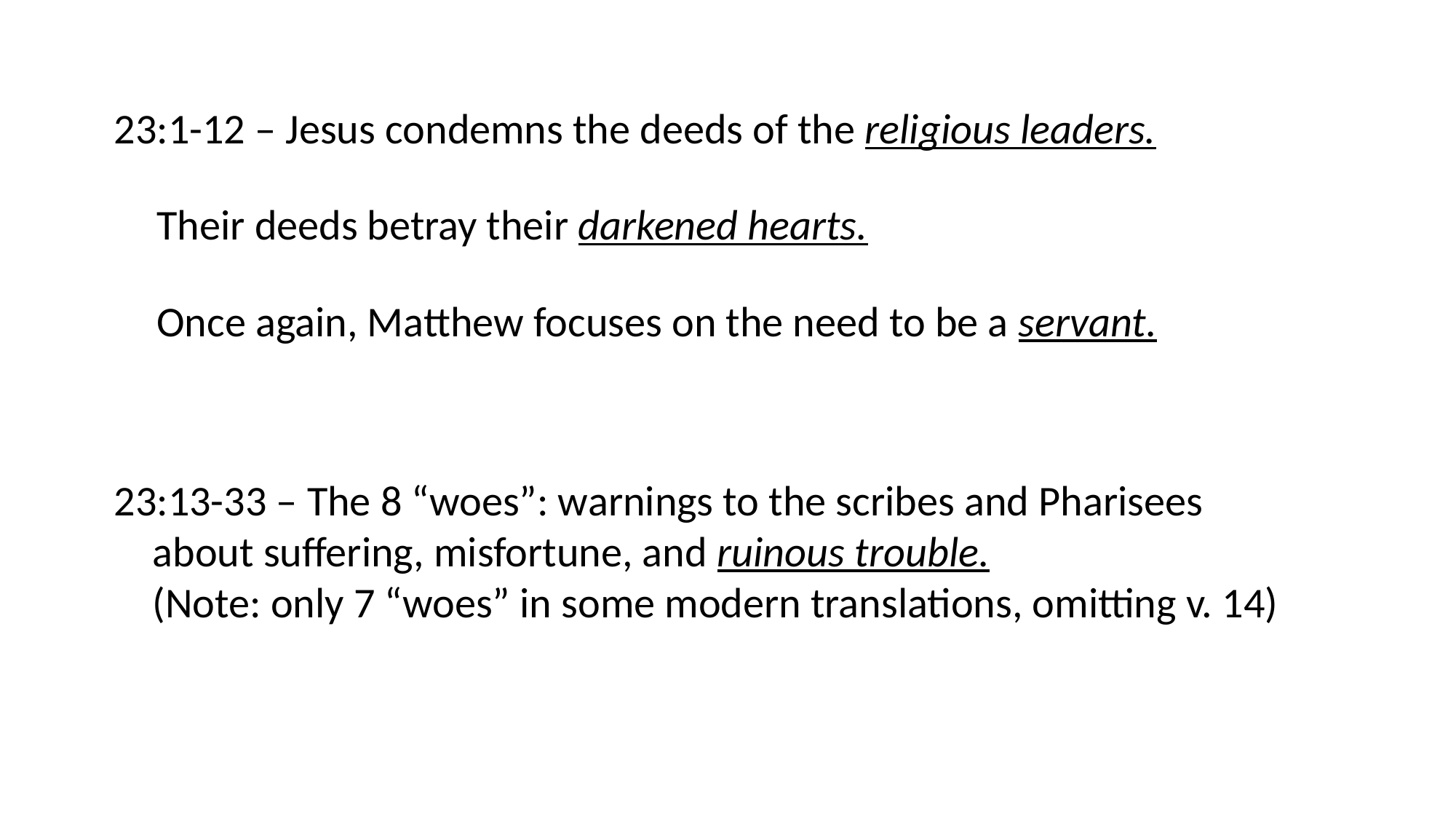

23:1-12 – Jesus condemns the deeds of the religious leaders.
Their deeds betray their darkened hearts.
Once again, Matthew focuses on the need to be a servant.
23:13-33 – The 8 “woes”: warnings to the scribes and Pharisees
    about suffering, misfortune, and ruinous trouble.
    (Note: only 7 “woes” in some modern translations, omitting v. 14)